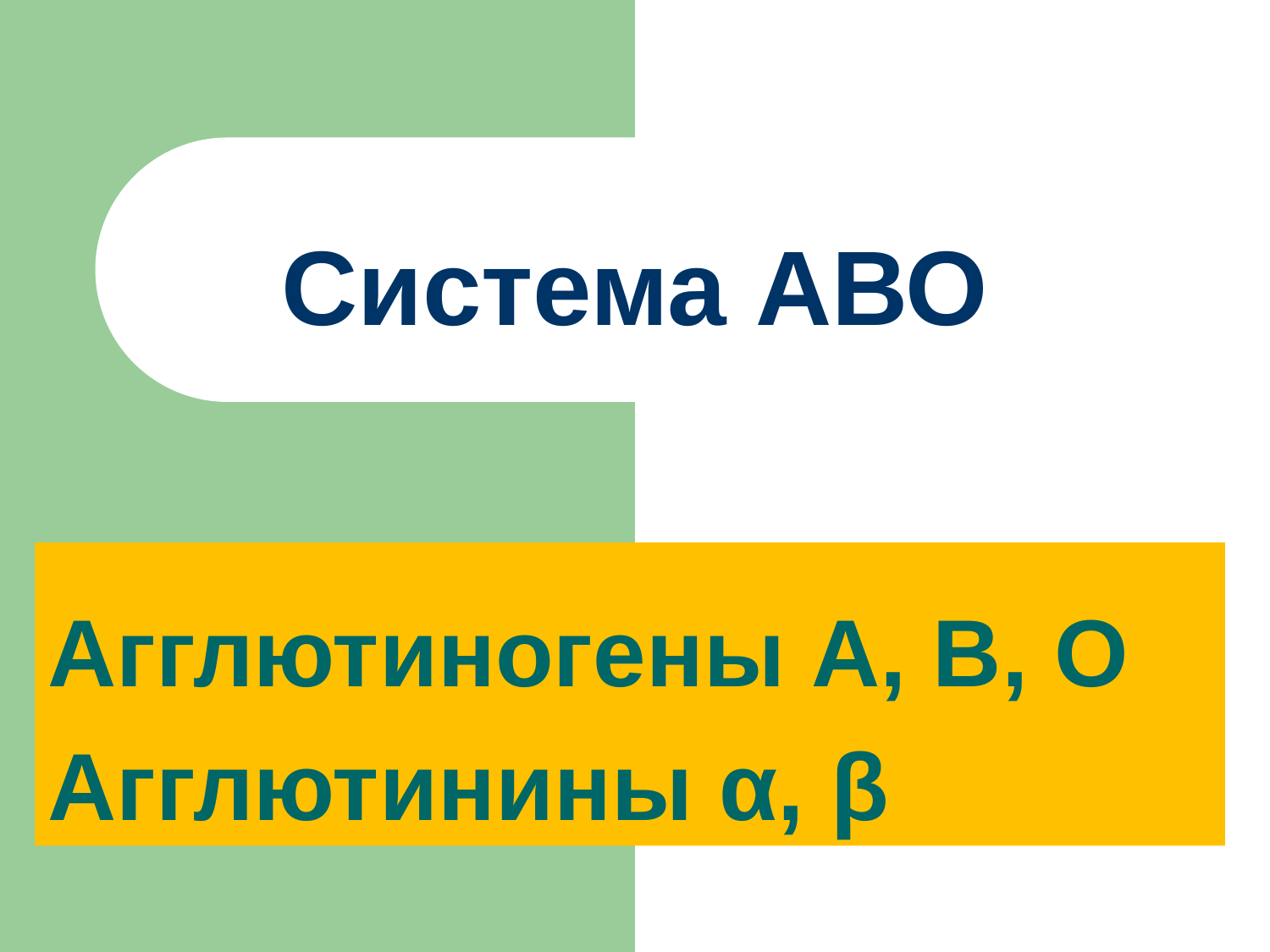

# Система АВО
Агглютиногены А, В, О
Агглютинины α, β